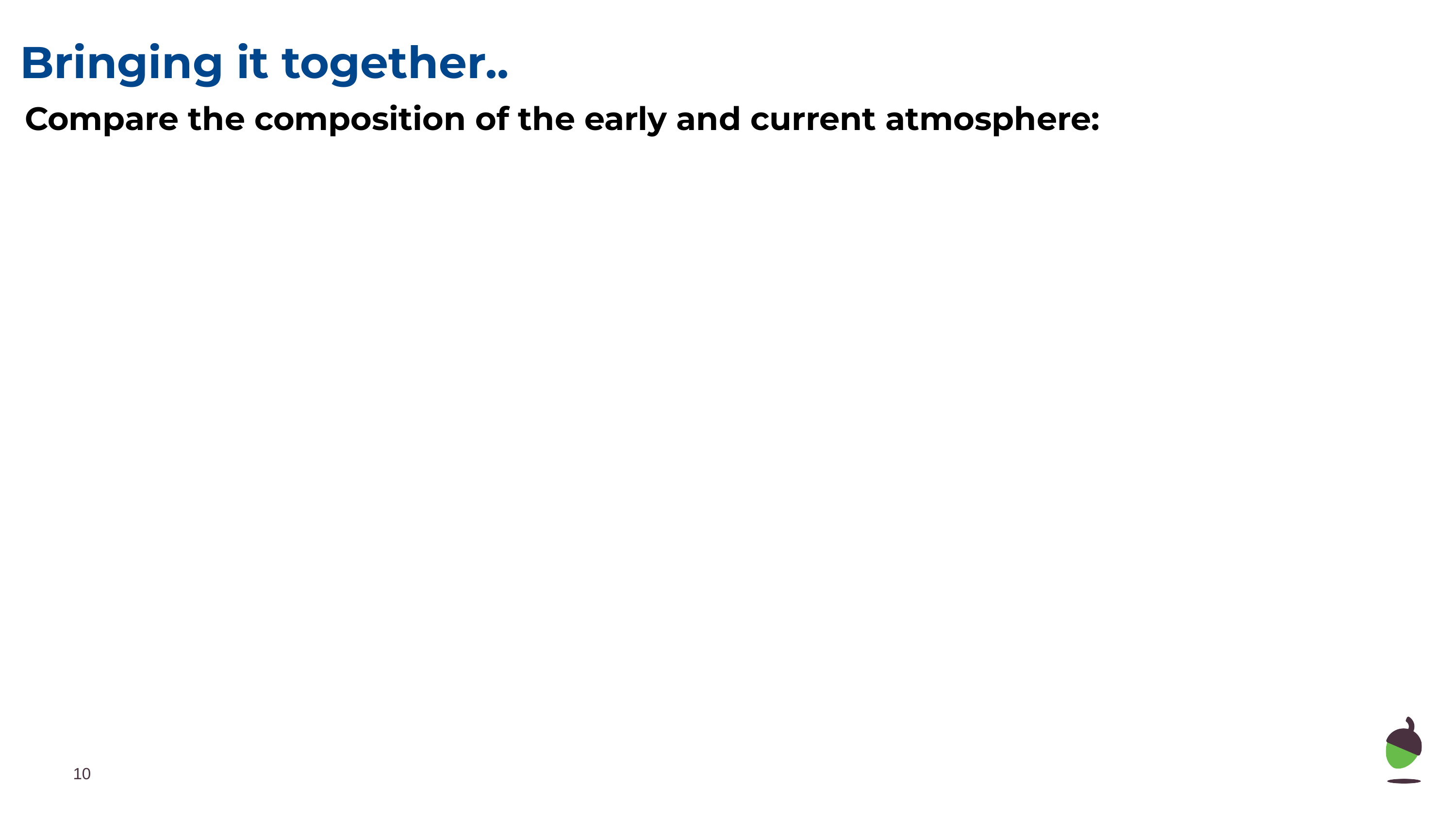

# Bringing it together..

Compare the composition of the early and current atmosphere:
10